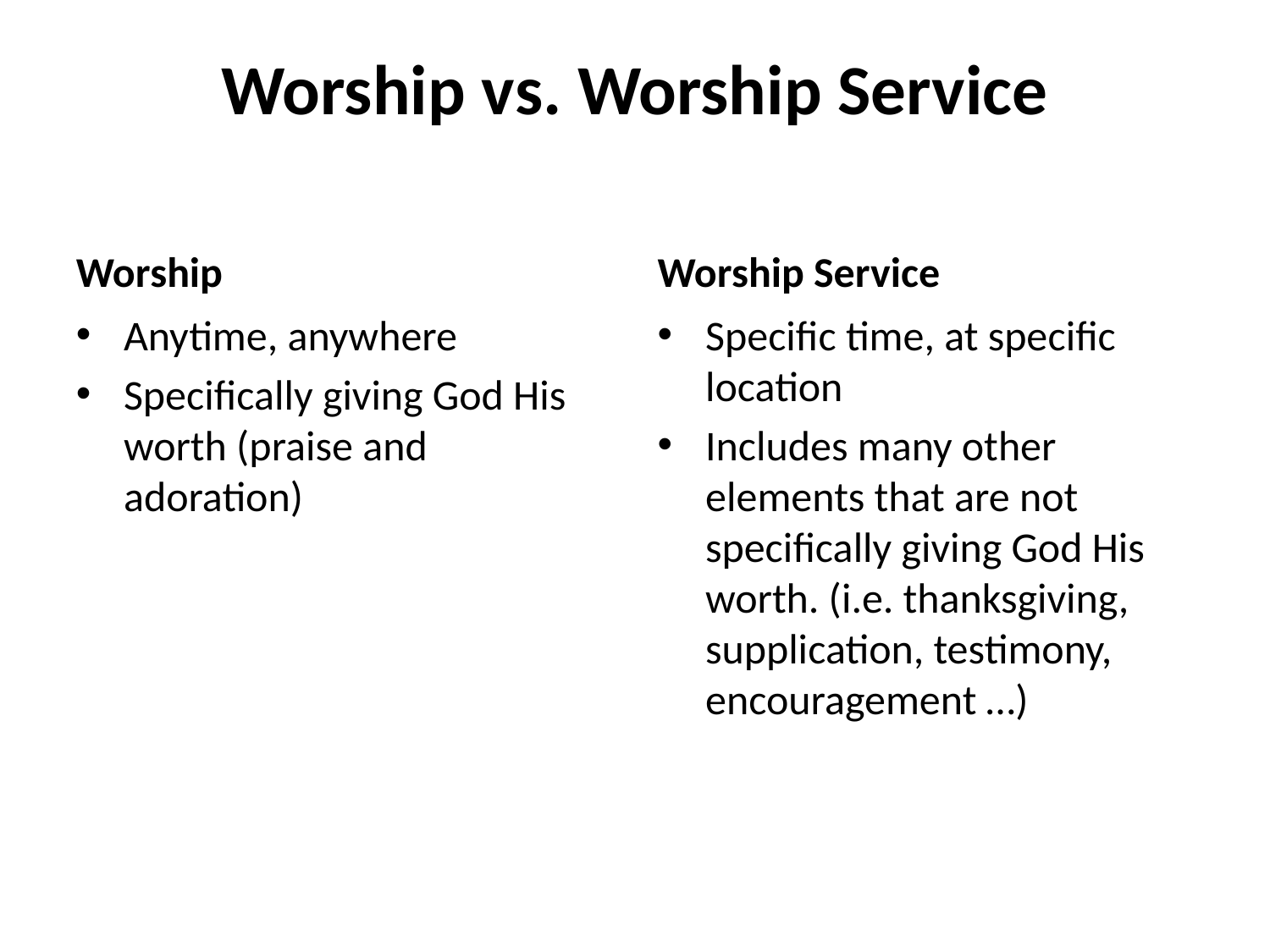

# Worship vs. Worship Service
Worship
Worship Service
Anytime, anywhere
Specifically giving God His worth (praise and adoration)

Specific time, at specific location
Includes many other elements that are not specifically giving God His worth. (i.e. thanksgiving, supplication, testimony, encouragement …)